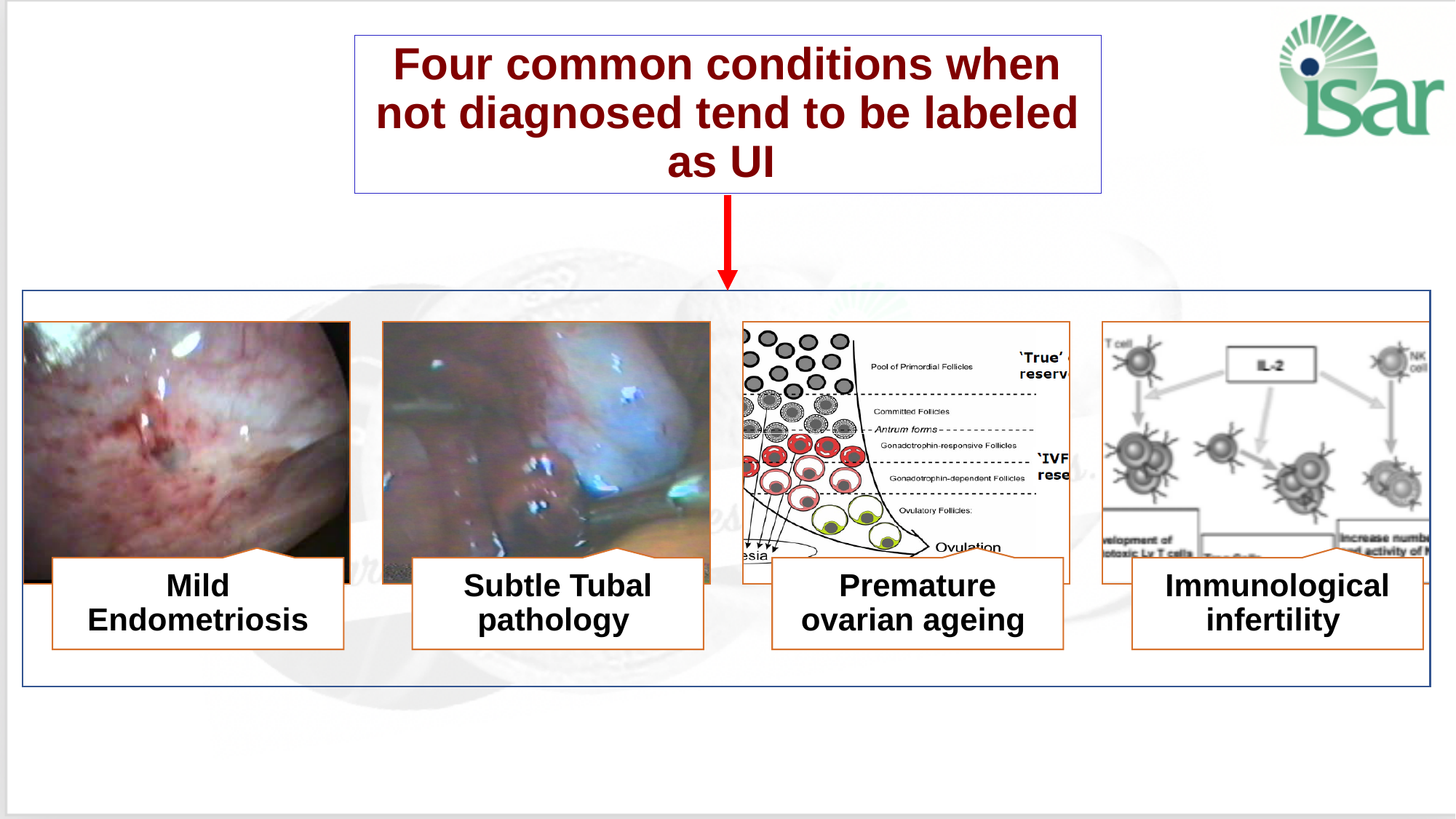

# Four common conditions when not diagnosed tend to be labeled as UI
Mild Endometriosis
Subtle Tubal pathology
Premature ovarian ageing
Immunological infertility